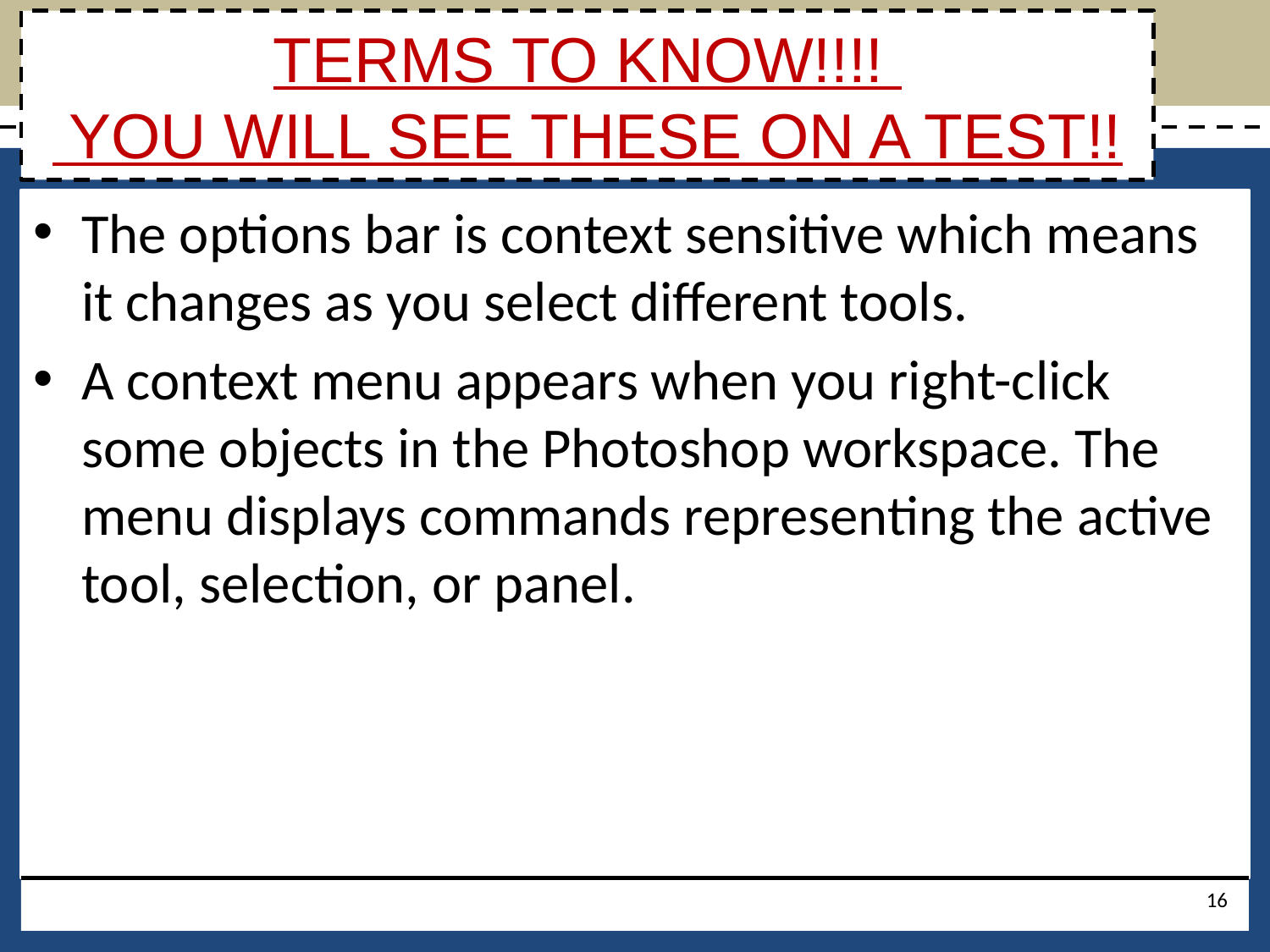

# TERMS TO KNOW!!!! YOU WILL SEE THESE ON A TEST!!
The options bar is context sensitive which means it changes as you select different tools.
A context menu appears when you right-click some objects in the Photoshop workspace. The menu displays commands representing the active tool, selection, or panel.

16